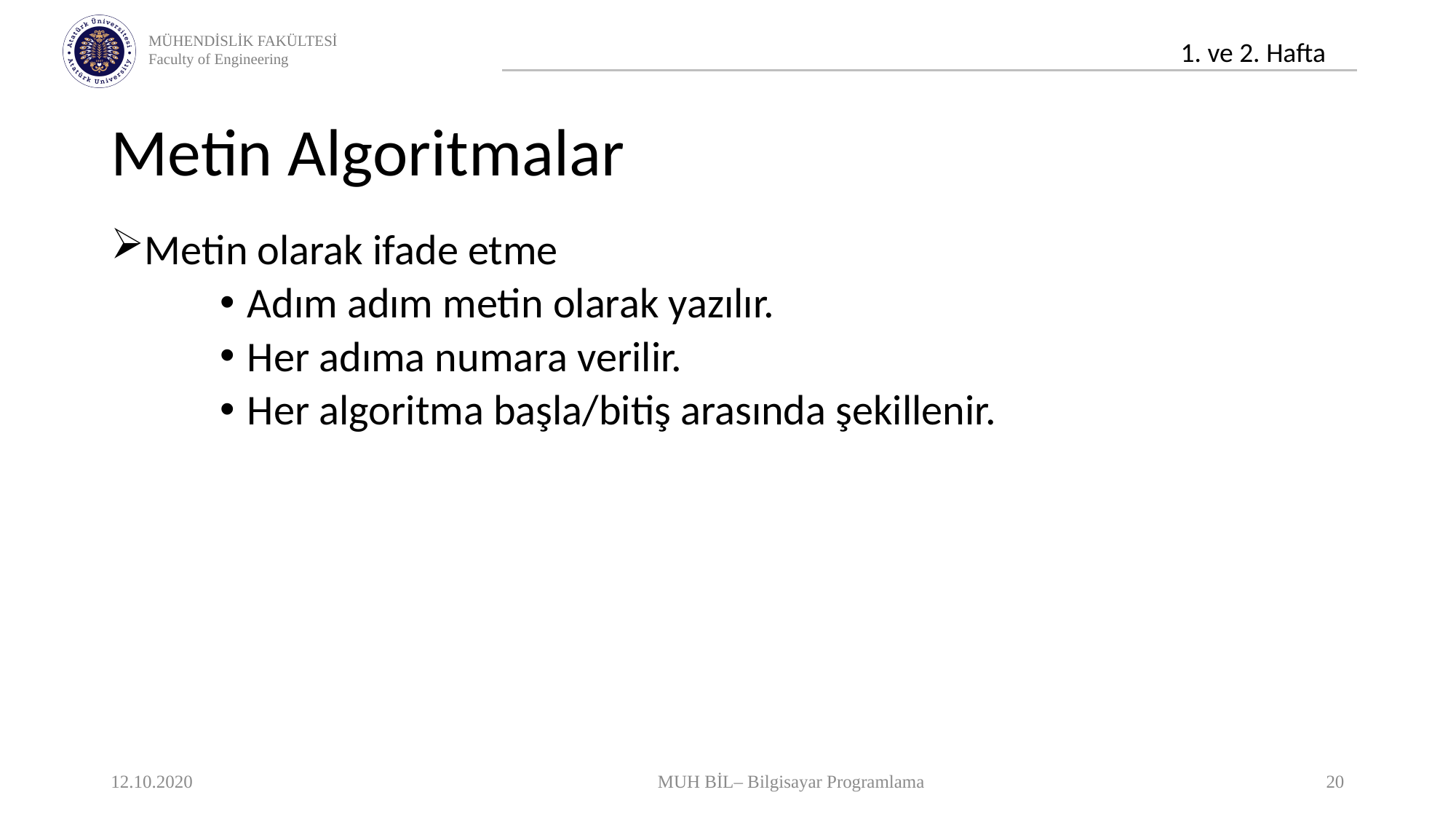

# Metin Algoritmalar
Metin olarak ifade etme
Adım adım metin olarak yazılır.
Her adıma numara verilir.
Her algoritma başla/bitiş arasında şekillenir.
12.10.2020
MUH BİL– Bilgisayar Programlama
20